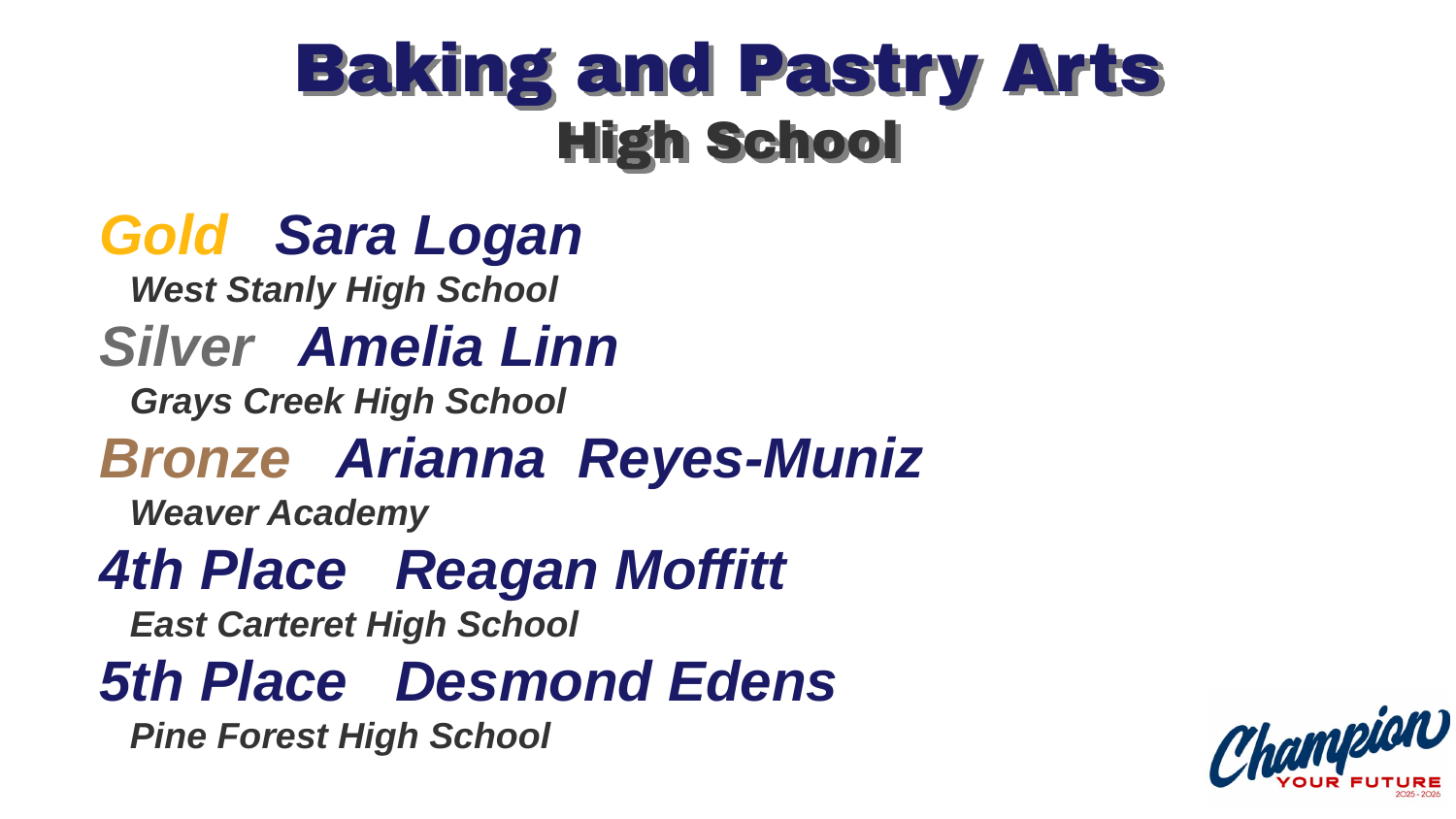

# Baking and Pastry Arts High School
Gold   Sara Logan
   West Stanly High School
Silver   Amelia Linn
   Grays Creek High School
Bronze   Arianna  Reyes-Muniz
   Weaver Academy
4th Place   Reagan Moffitt
   East Carteret High School
5th Place   Desmond Edens
   Pine Forest High School